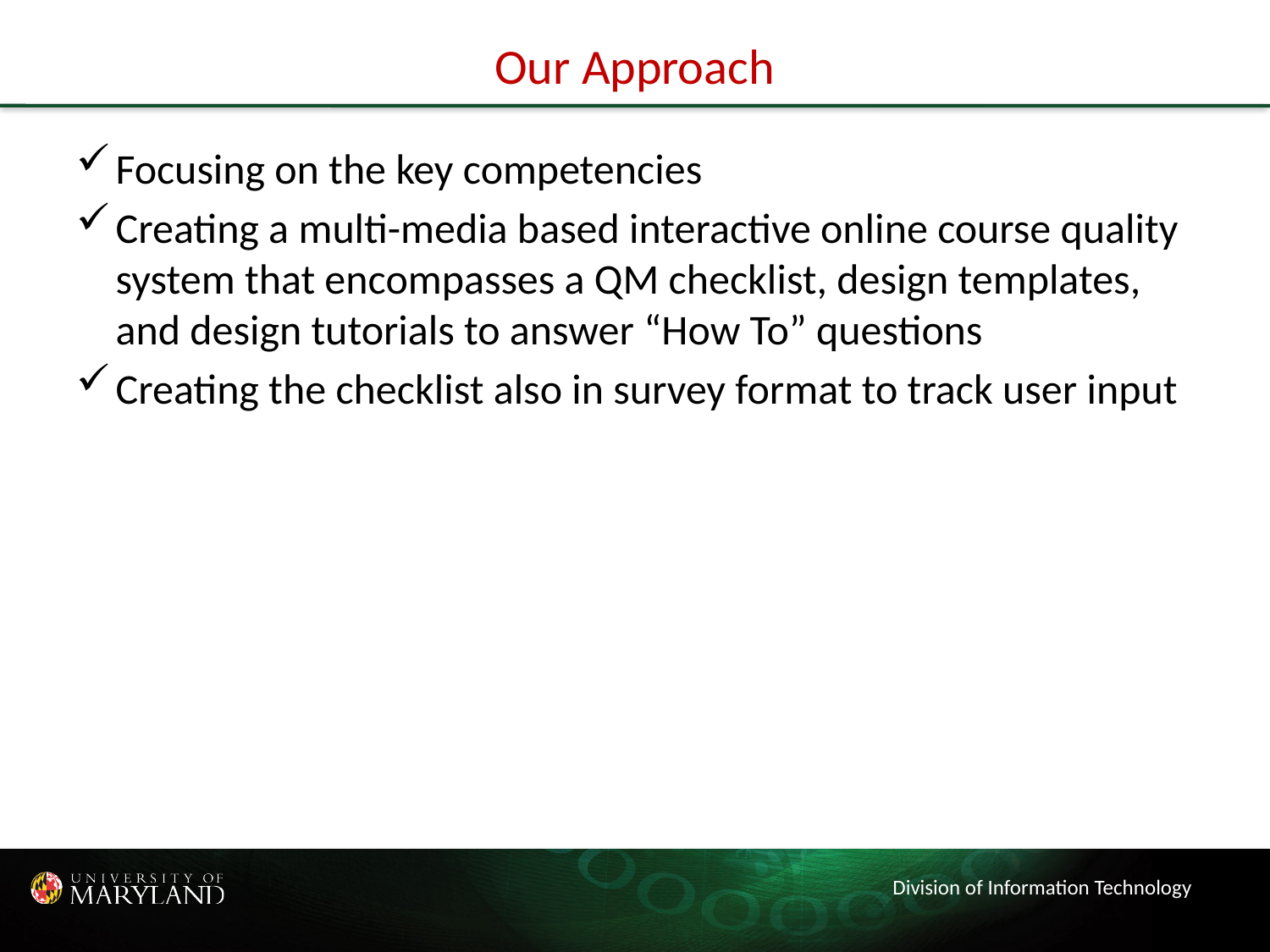

# Our Approach
Focusing on the key competencies
Creating a multi-media based interactive online course quality system that encompasses a QM checklist, design templates, and design tutorials to answer “How To” questions
Creating the checklist also in survey format to track user input